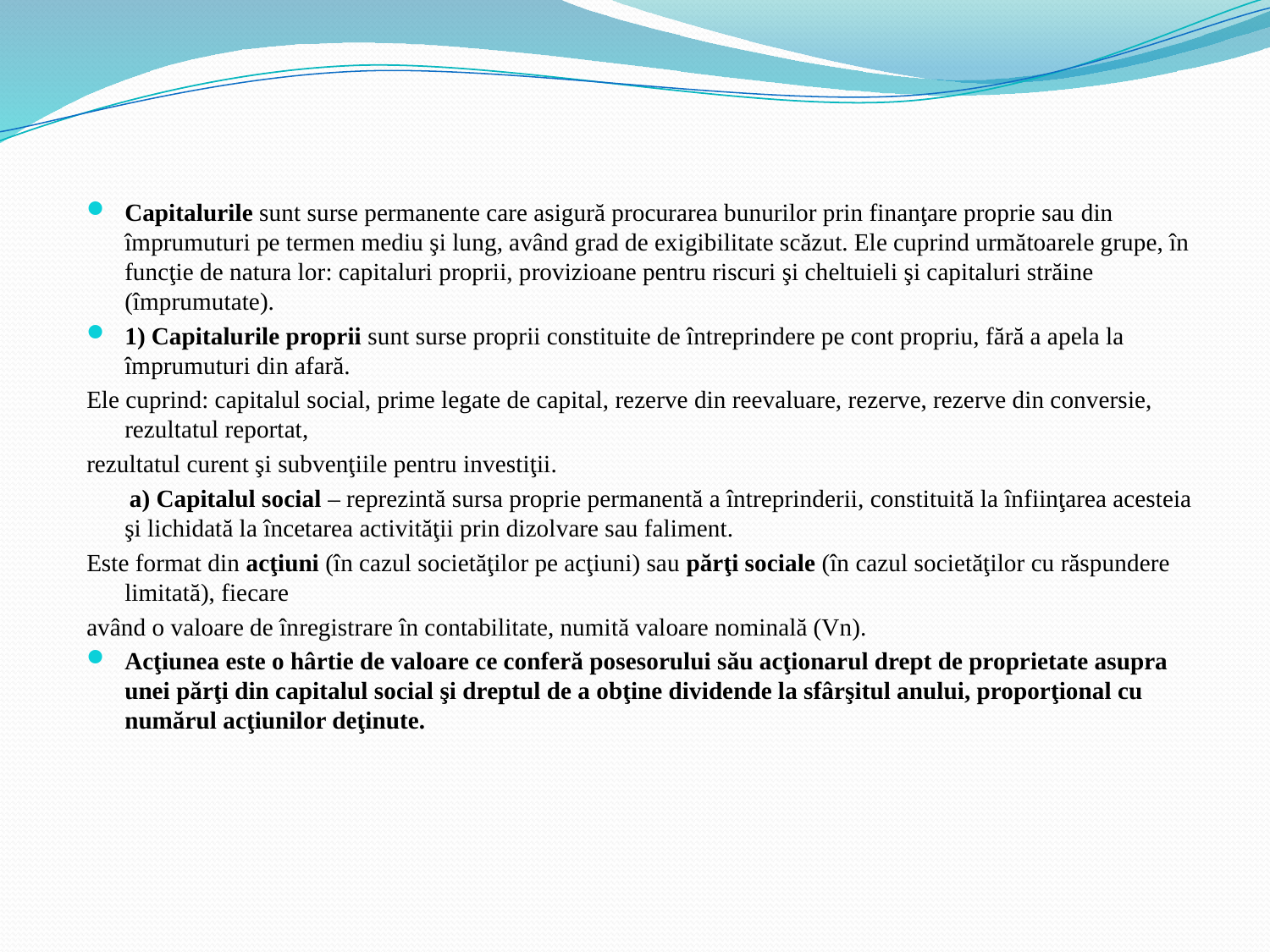

Capitalurile sunt surse permanente care asigură procurarea bunurilor prin finanţare proprie sau din împrumuturi pe termen mediu şi lung, având grad de exigibilitate scăzut. Ele cuprind următoarele grupe, în funcţie de natura lor: capitaluri proprii, provizioane pentru riscuri şi cheltuieli şi capitaluri străine (împrumutate).
1) Capitalurile proprii sunt surse proprii constituite de întreprindere pe cont propriu, fără a apela la împrumuturi din afară.
Ele cuprind: capitalul social, prime legate de capital, rezerve din reevaluare, rezerve, rezerve din conversie, rezultatul reportat,
rezultatul curent şi subvenţiile pentru investiţii.
       a) Capitalul social – reprezintă sursa proprie permanentă a întreprinderii, constituită la înfiinţarea acesteia şi lichidată la încetarea activităţii prin dizolvare sau faliment.
Este format din acţiuni (în cazul societăţilor pe acţiuni) sau părţi sociale (în cazul societăţilor cu răspundere limitată), fiecare
având o valoare de înregistrare în contabilitate, numită valoare nominală (Vn).
Acţiunea este o hârtie de valoare ce conferă posesorului său acţionarul drept de proprietate asupra unei părţi din capitalul social şi dreptul de a obţine dividende la sfârşitul anului, proporţional cu numărul acţiunilor deţinute.